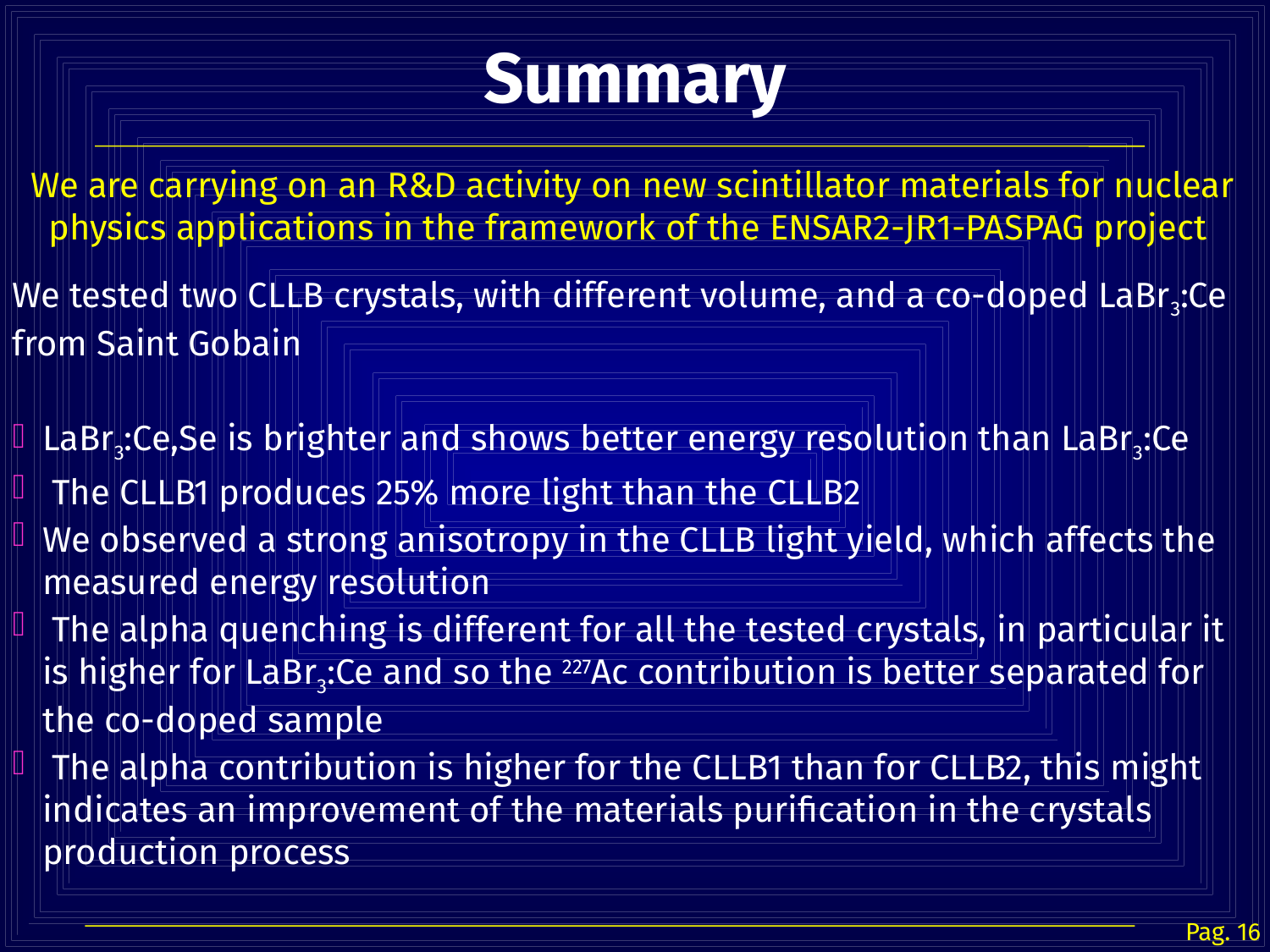

Summary

We are carrying on an R&D activity on new scintillator materials for nuclear physics applications in the framework of the ENSAR2-JR1-PASPAG project
We tested two CLLB crystals, with different volume, and a co-doped LaBr3:Ce from Saint Gobain

LaBr3:Ce,Se is brighter and shows better energy resolution than LaBr3:Ce
 The CLLB1 produces 25% more light than the CLLB2
We observed a strong anisotropy in the CLLB light yield, which affects the measured energy resolution
 The alpha quenching is different for all the tested crystals, in particular it is higher for LaBr3:Ce and so the 227Ac contribution is better separated for the co-doped sample
 The alpha contribution is higher for the CLLB1 than for CLLB2, this might indicates an improvement of the materials purification in the crystals  production process

Pag. 16